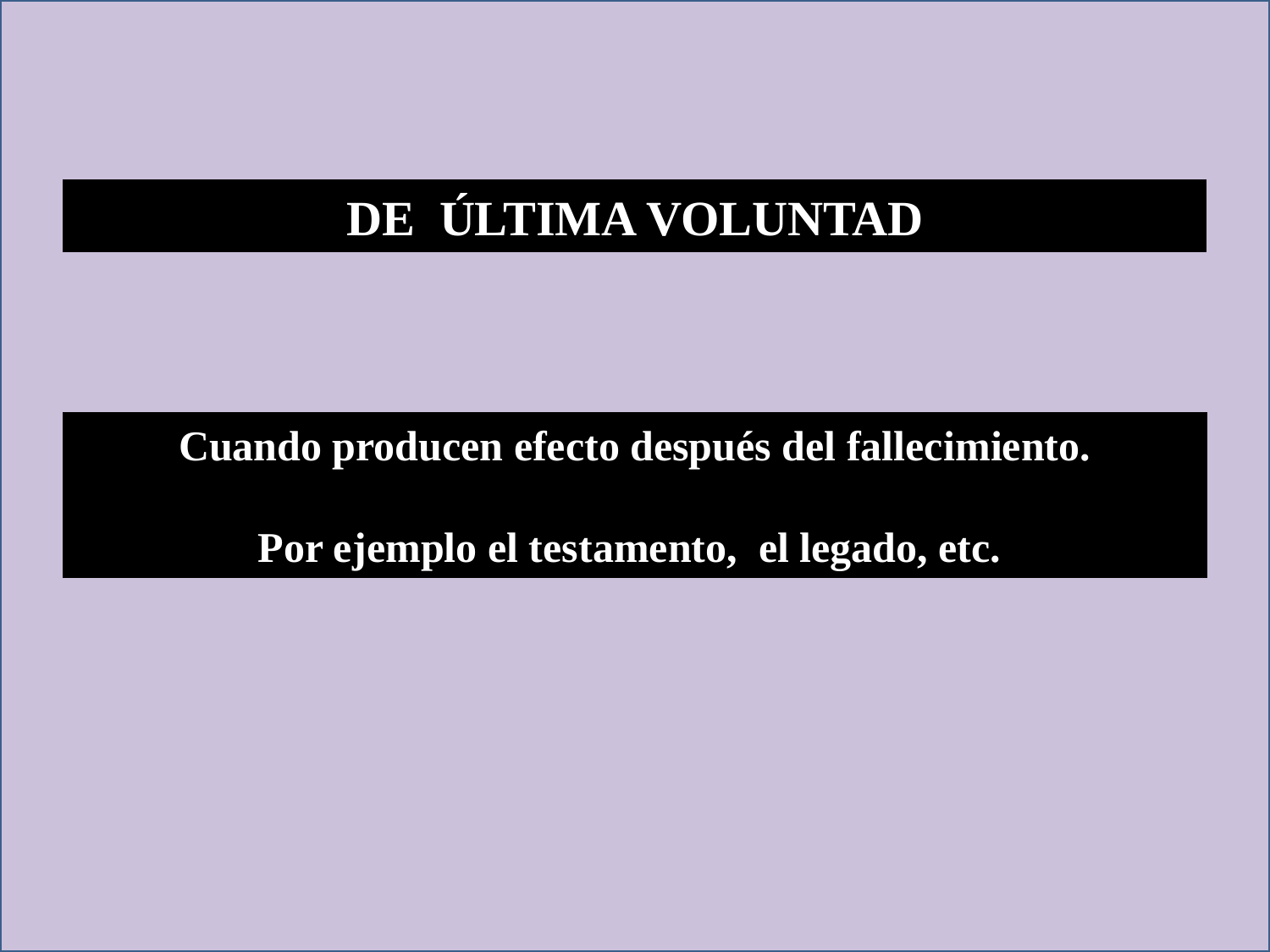

DE  ÚLTIMA VOLUNTAD
Cuando producen efecto después del fallecimiento.

Por ejemplo el testamento,  el legado, etc.